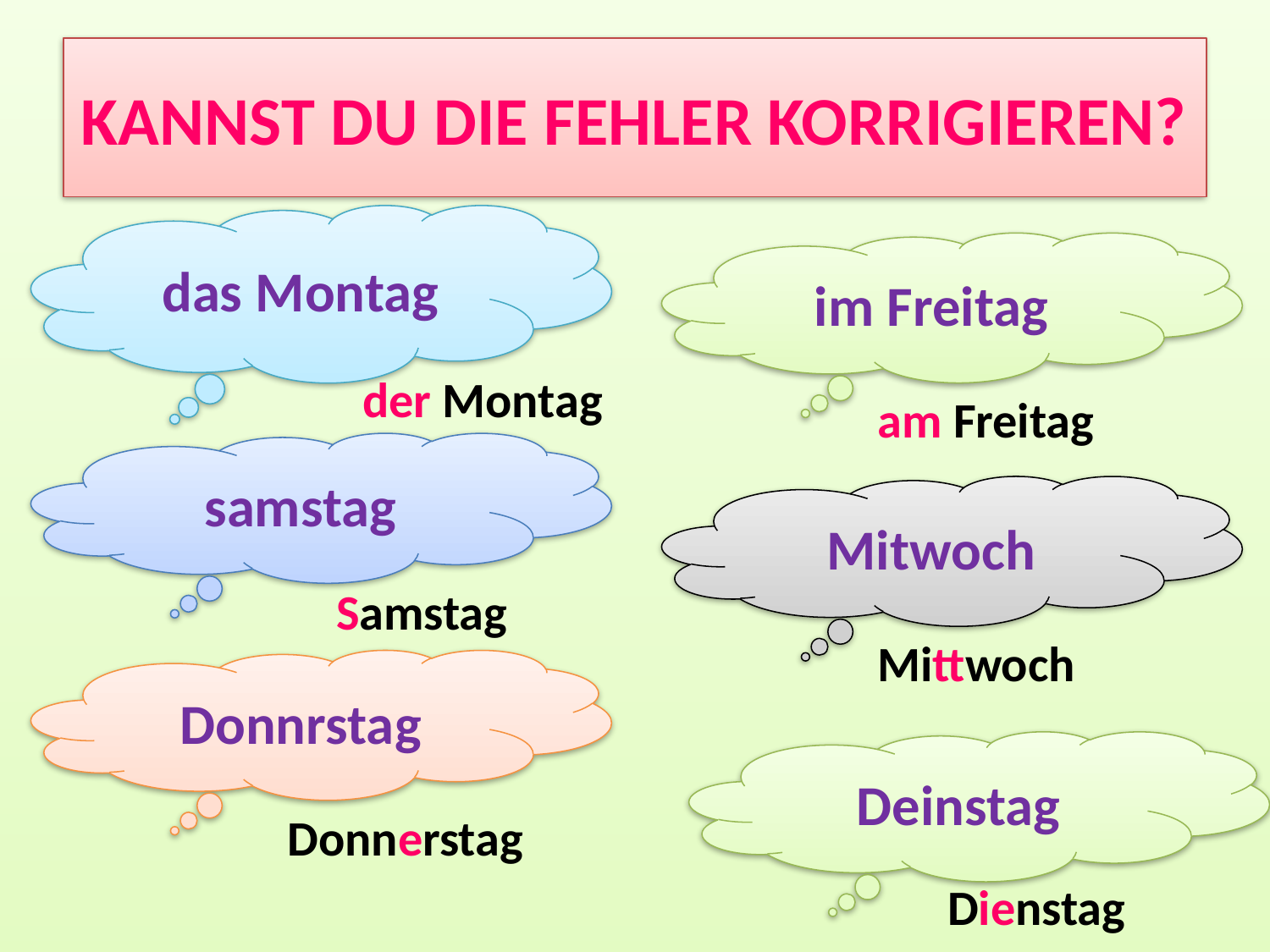

# KANNST DU DIE FEHLER KORRIGIEREN?
das Montag
im Freitag
der Montag
am Freitag
samstag
Mitwoch
Samstag
Mittwoch
Donnrstag
Deinstag
Donnerstag
 Dienstag